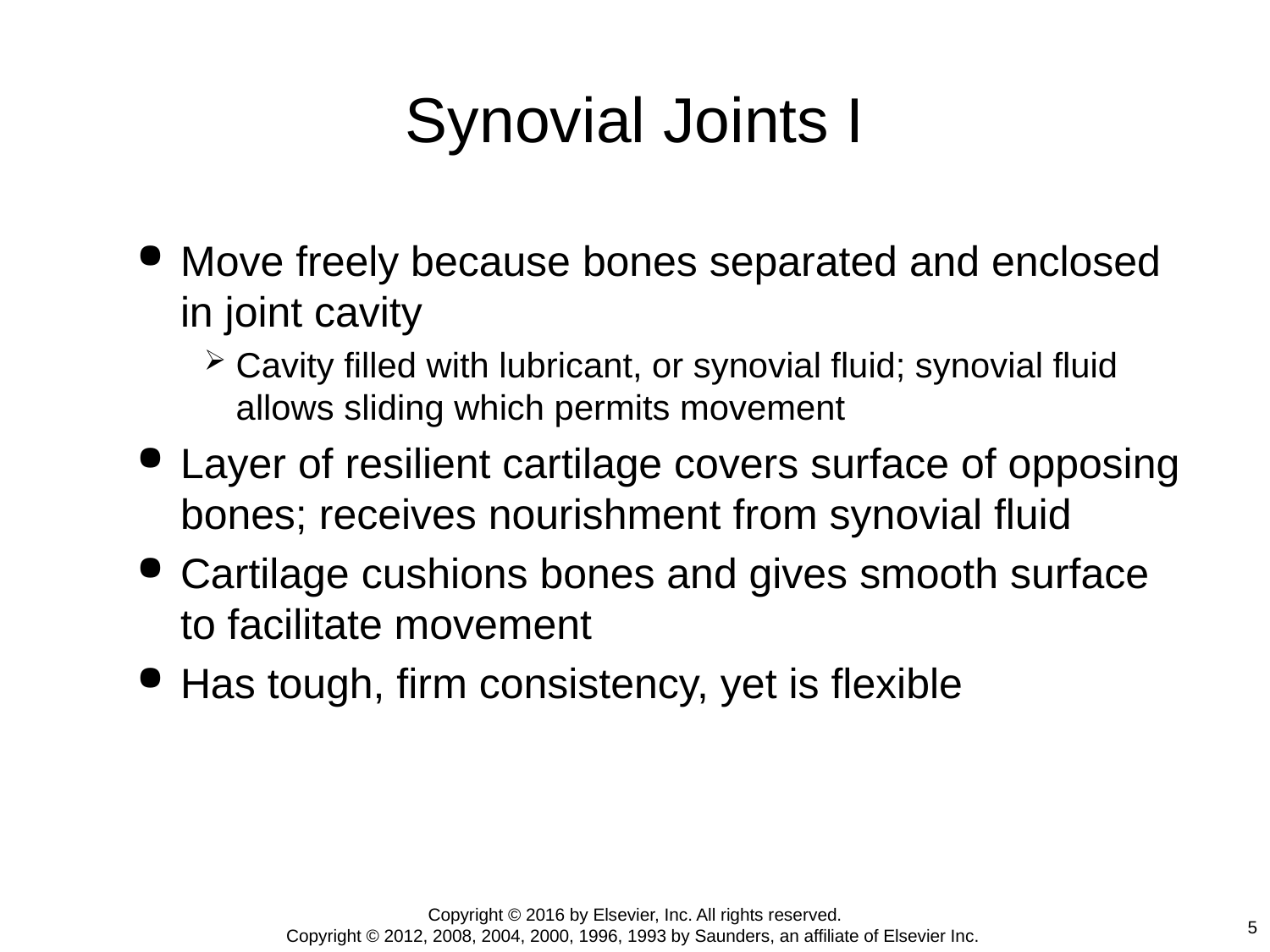

# Synovial Joints I
Move freely because bones separated and enclosed in joint cavity
Cavity filled with lubricant, or synovial fluid; synovial fluid allows sliding which permits movement
Layer of resilient cartilage covers surface of opposing bones; receives nourishment from synovial fluid
Cartilage cushions bones and gives smooth surface to facilitate movement
Has tough, firm consistency, yet is flexible
Copyright © 2016 by Elsevier, Inc. All rights reserved.
Copyright © 2012, 2008, 2004, 2000, 1996, 1993 by Saunders, an affiliate of Elsevier Inc.
5